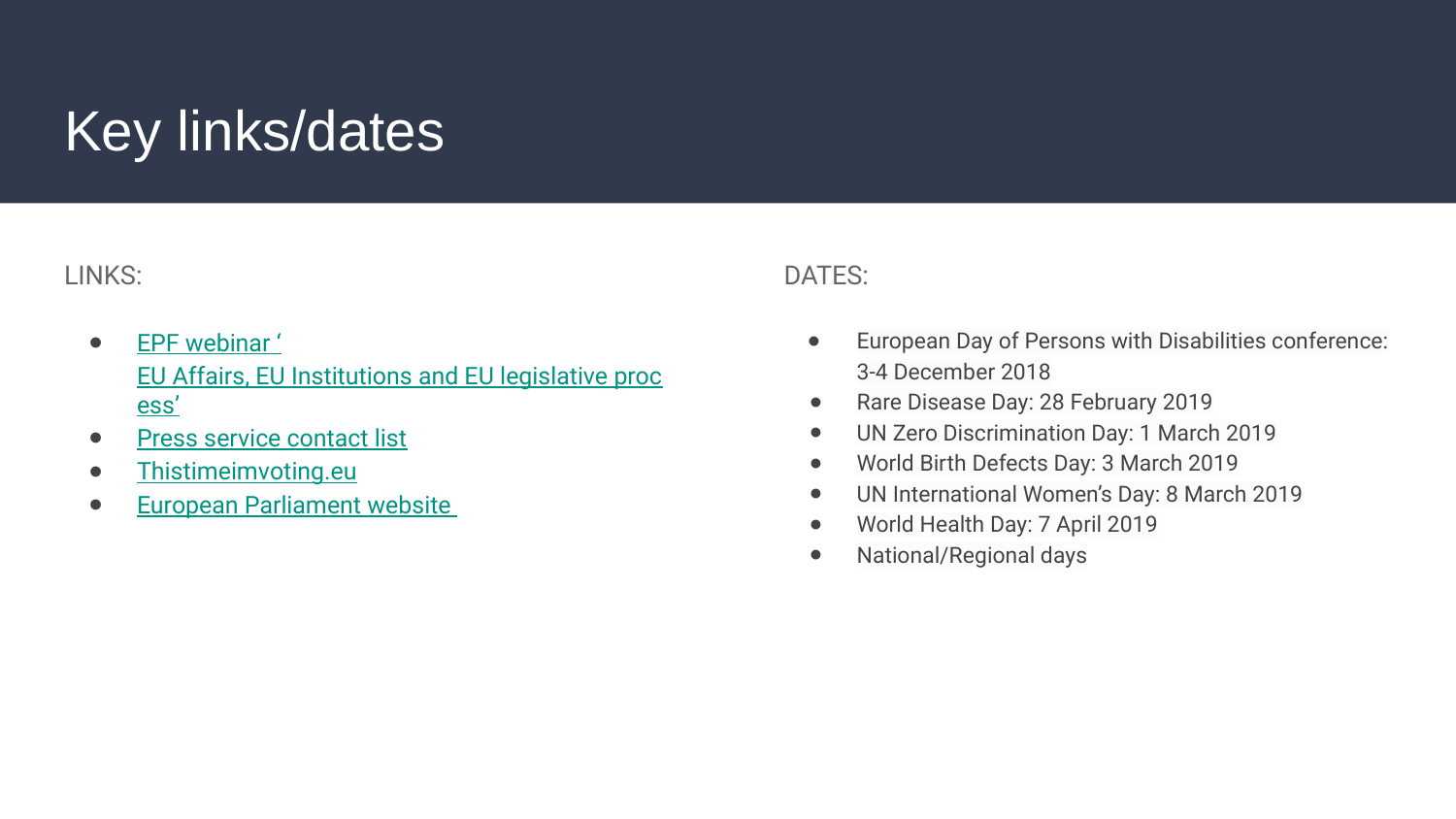

# Key links/dates
LINKS:
EPF webinar ‘EU Affairs, EU Institutions and EU legislative process’
Press service contact list
Thistimeimvoting.eu
European Parliament website
DATES:
European Day of Persons with Disabilities conference: 3-4 December 2018
Rare Disease Day: 28 February 2019
UN Zero Discrimination Day: 1 March 2019
World Birth Defects Day: 3 March 2019
UN International Women’s Day: 8 March 2019
World Health Day: 7 April 2019
National/Regional days